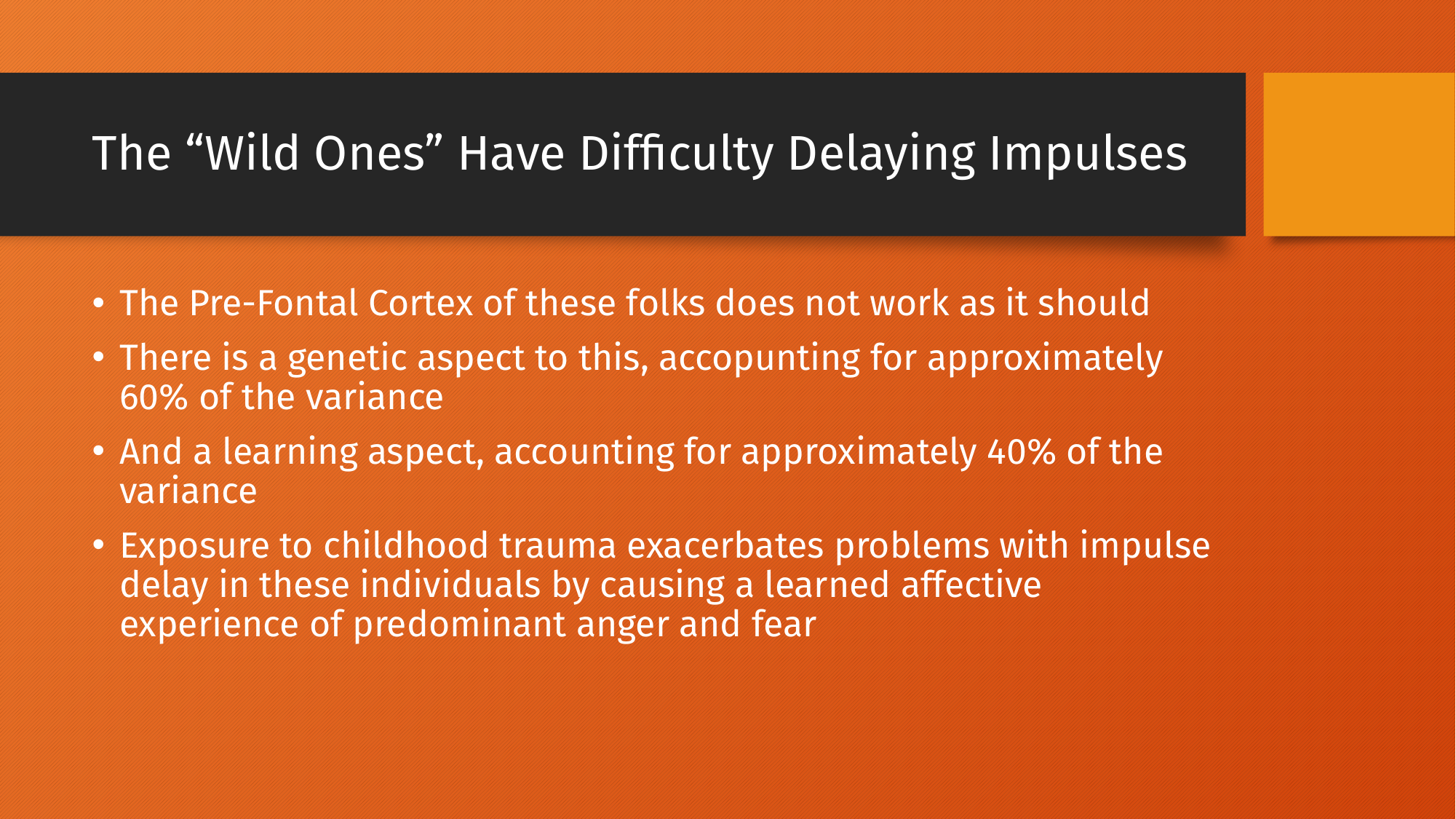

# The “Wild Ones” Have Difficulty Delaying Impulses
The Pre-Fontal Cortex of these folks does not work as it should
There is a genetic aspect to this, accopunting for approximately 60% of the variance
And a learning aspect, accounting for approximately 40% of the variance
Exposure to childhood trauma exacerbates problems with impulse delay in these individuals by causing a learned affective experience of predominant anger and fear